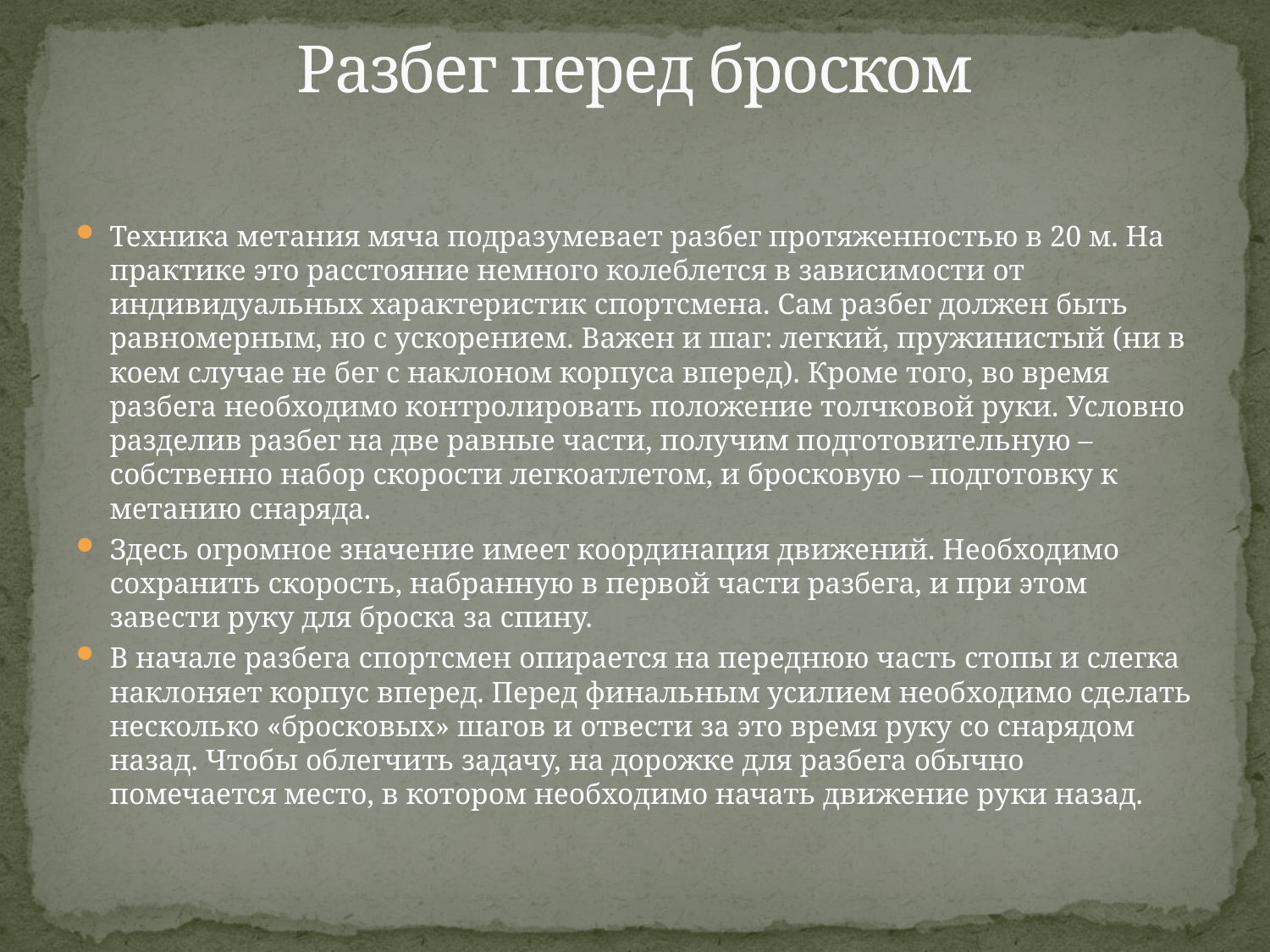

# Разбег перед броском
Техника метания мяча подразумевает разбег протяженностью в 20 м. На практике это расстояние немного колеблется в зависимости от индивидуальных характеристик спортсмена. Сам разбег должен быть равномерным, но с ускорением. Важен и шаг: легкий, пружинистый (ни в коем случае не бег с наклоном корпуса вперед). Кроме того, во время разбега необходимо контролировать положение толчковой руки. Условно разделив разбег на две равные части, получим подготовительную – собственно набор скорости легкоатлетом, и бросковую – подготовку к метанию снаряда.
Здесь огромное значение имеет координация движений. Необходимо сохранить скорость, набранную в первой части разбега, и при этом завести руку для броска за спину.
В начале разбега спортсмен опирается на переднюю часть стопы и слегка наклоняет корпус вперед. Перед финальным усилием необходимо сделать несколько «бросковых» шагов и отвести за это время руку со снарядом назад. Чтобы облегчить задачу, на дорожке для разбега обычно помечается место, в котором необходимо начать движение руки назад.